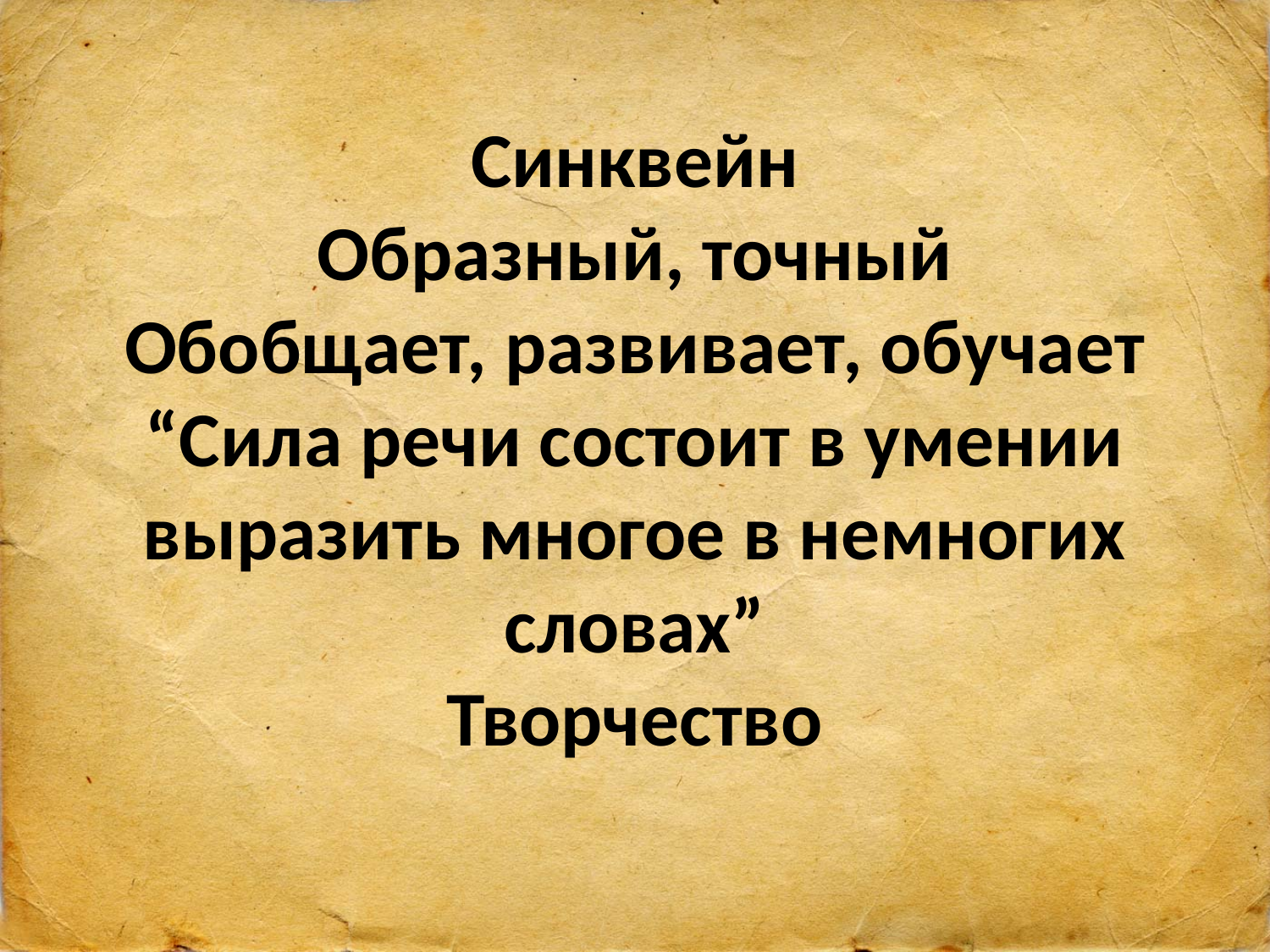

# Синквейн Образный, точный Обобщает, развивает, обучает “Сила речи состоит в умении выразить многое в немногих словах” Творчество